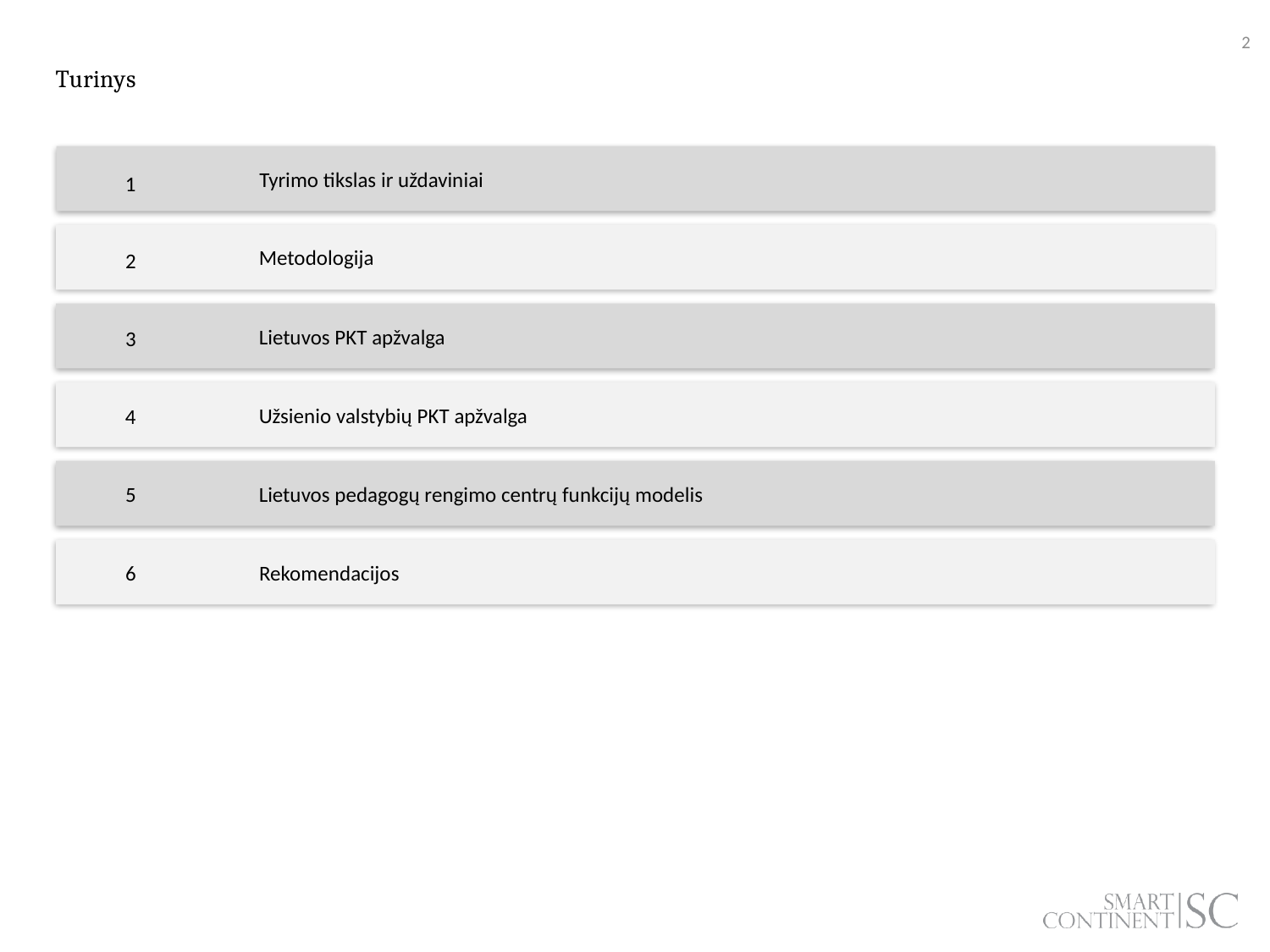

# Turinys
Tyrimo tikslas ir uždaviniai
1
Metodologija
2
Lietuvos PKT apžvalga
3
Užsienio valstybių PKT apžvalga
4
Lietuvos pedagogų rengimo centrų funkcijų modelis
5
Rekomendacijos
6